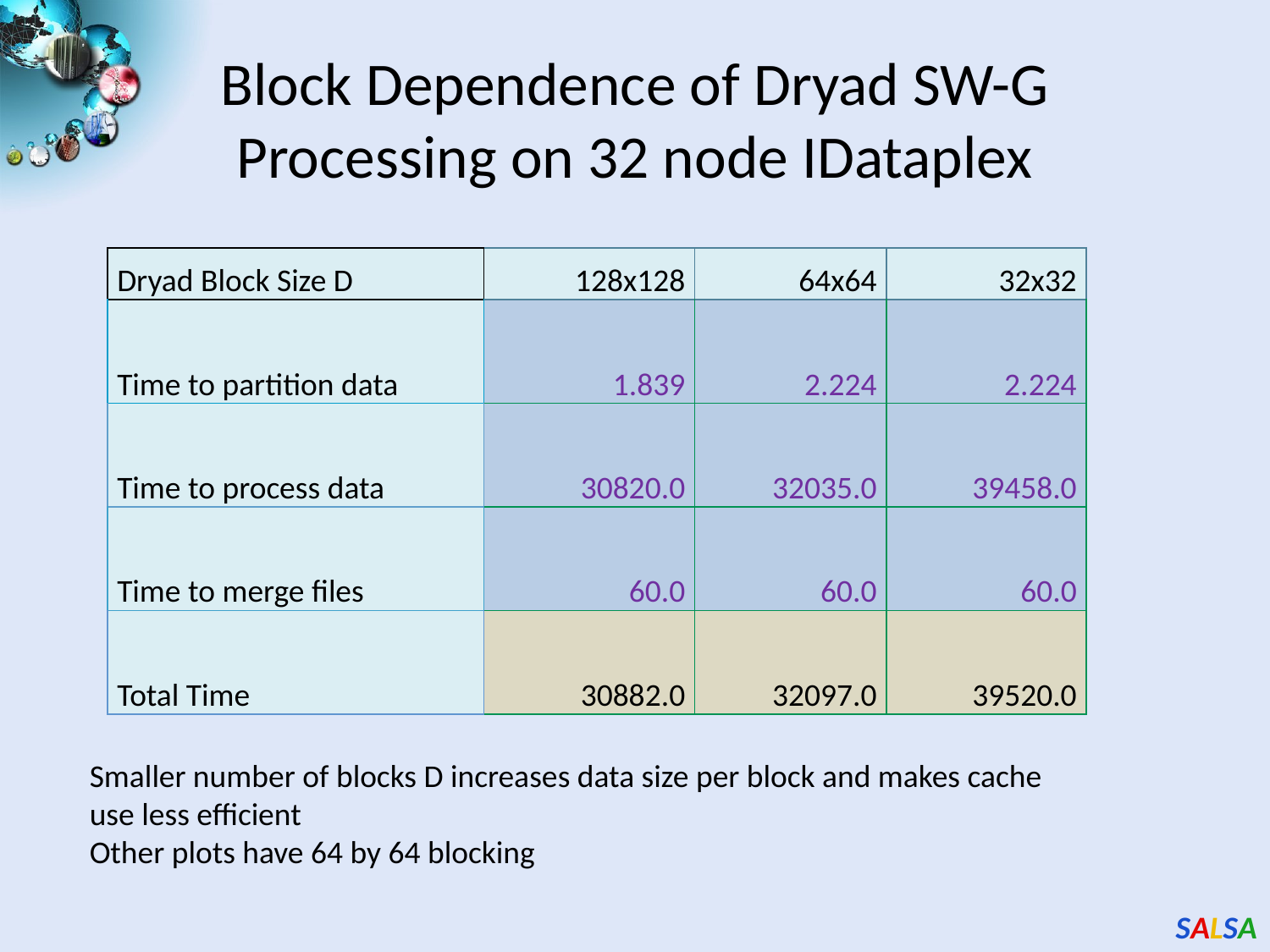

# Block Dependence of Dryad SW-G Processing on 32 node IDataplex
| Dryad Block Size D | 128x128 | 64x64 | 32x32 |
| --- | --- | --- | --- |
| Time to partition data | 1.839 | 2.224 | 2.224 |
| Time to process data | 30820.0 | 32035.0 | 39458.0 |
| Time to merge files | 60.0 | 60.0 | 60.0 |
| Total Time | 30882.0 | 32097.0 | 39520.0 |
Smaller number of blocks D increases data size per block and makes cache use less efficient
Other plots have 64 by 64 blocking